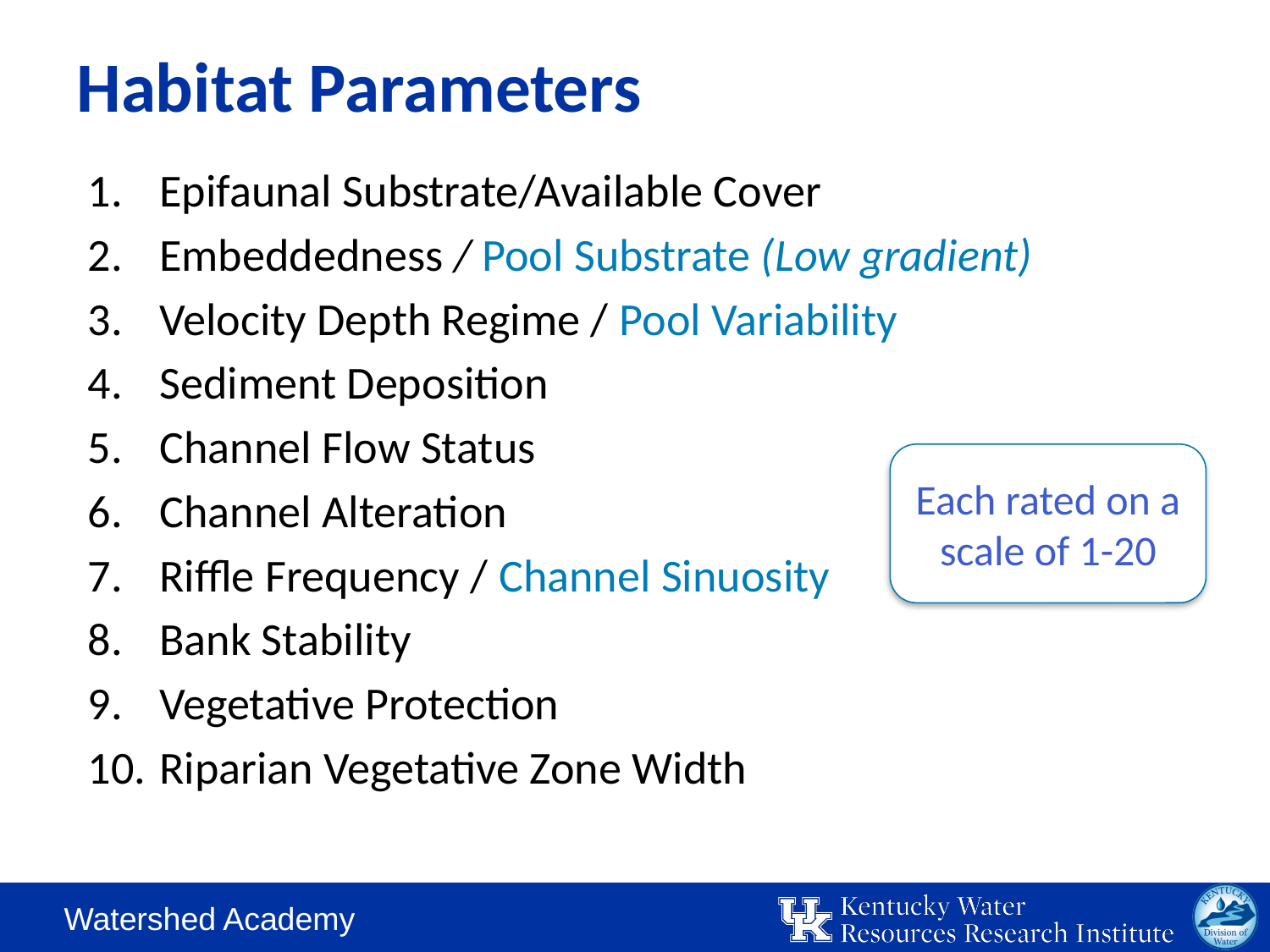

# Habitat Parameters
Epifaunal Substrate/Available Cover
Embeddedness / Pool Substrate (Low gradient)
Velocity Depth Regime / Pool Variability
Sediment Deposition
Channel Flow Status
Channel Alteration
Riffle Frequency / Channel Sinuosity
Bank Stability
Vegetative Protection
Riparian Vegetative Zone Width
Each rated on a scale of 1-20